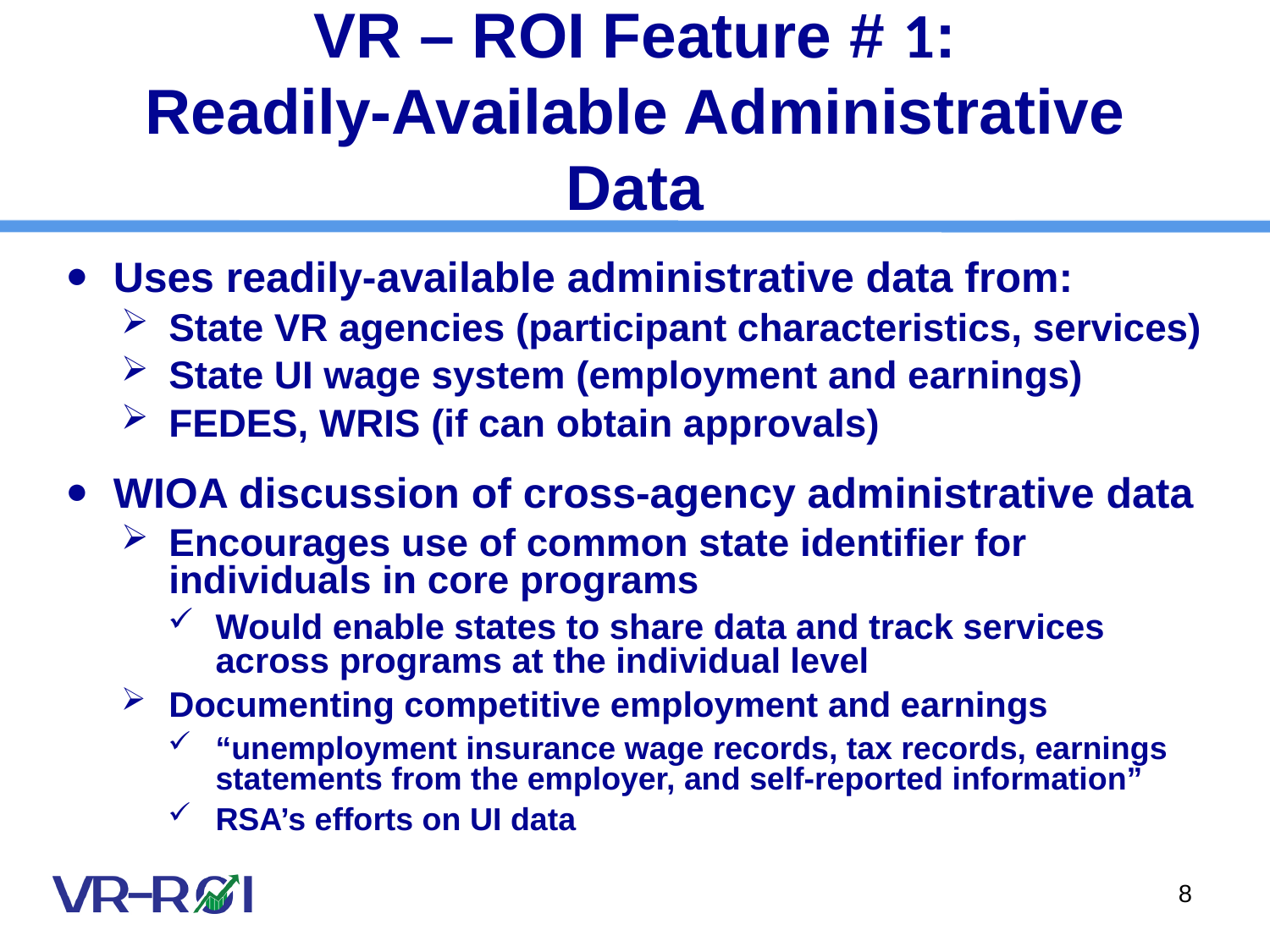

# VR – ROI Feature # 1: Readily-Available Administrative Data
Uses readily-available administrative data from:
State VR agencies (participant characteristics, services)
State UI wage system (employment and earnings)
FEDES, WRIS (if can obtain approvals)
WIOA discussion of cross-agency administrative data
Encourages use of common state identifier for individuals in core programs
Would enable states to share data and track services across programs at the individual level
Documenting competitive employment and earnings
“unemployment insurance wage records, tax records, earnings statements from the employer, and self-reported information”
RSA’s efforts on UI data
8